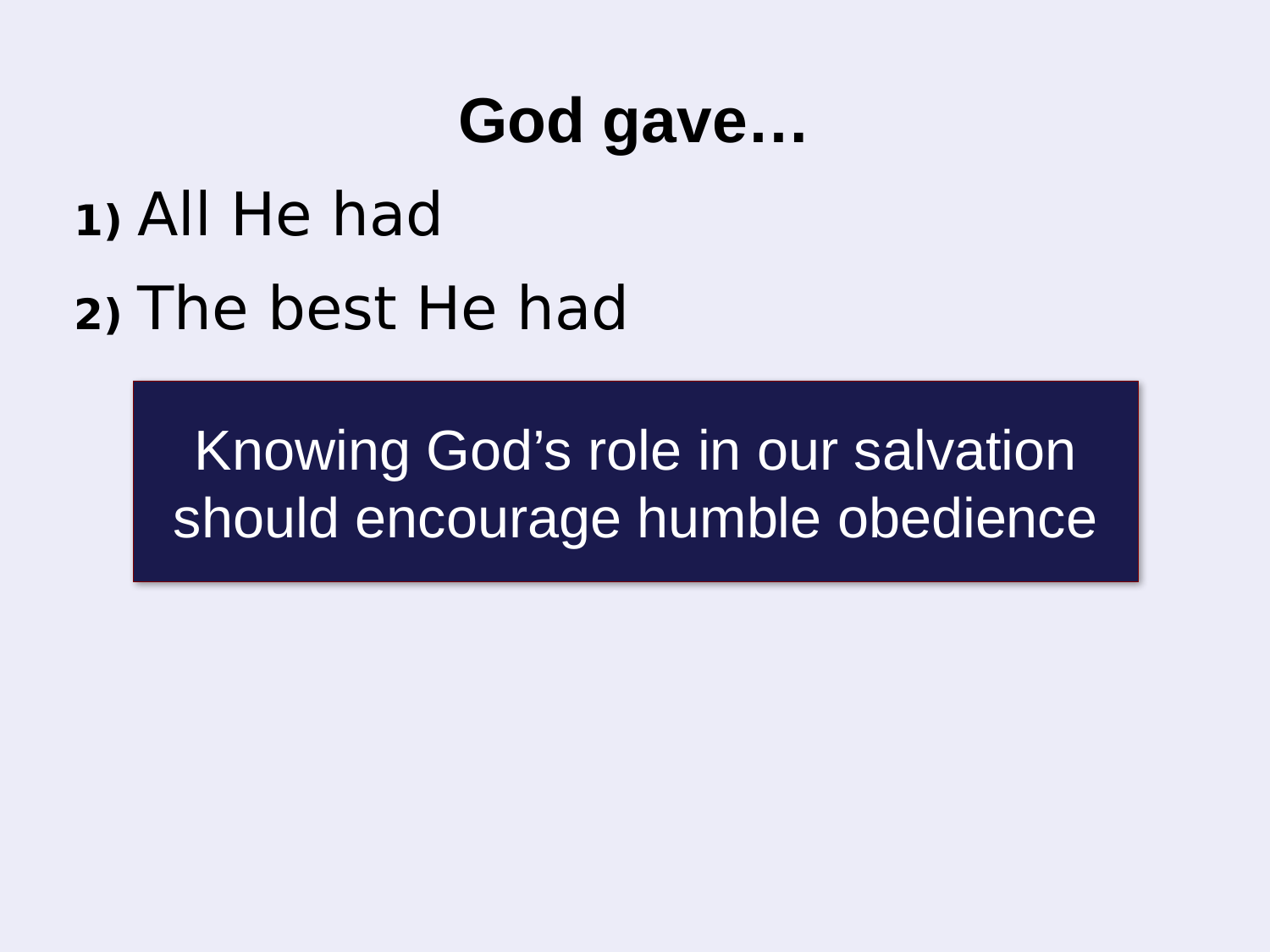

# God gave…
1) All He had
2) The best He had
Knowing God’s role in our salvation should encourage humble obedience